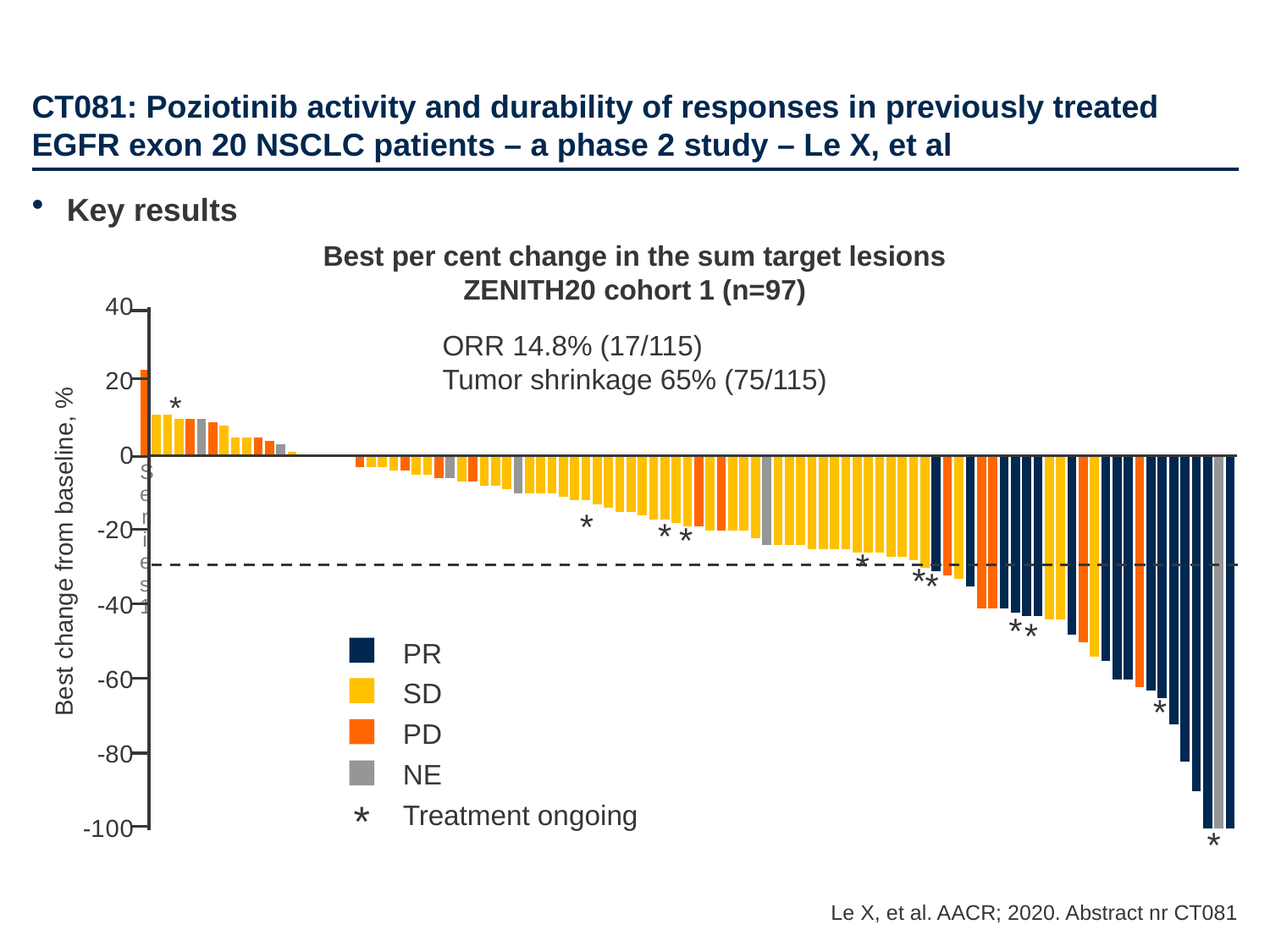

# CT081: Poziotinib activity and durability of responses in previously treated EGFR exon 20 NSCLC patients – a phase 2 study – Le X, et al
Key results
Best per cent change in the sum target lesions
ZENITH20 cohort 1 (n=97)

### Chart

| Category | Series 1 |
|---|---|
|  | 23.0 |
|  | 11.0 |
|  | 11.0 |
|  | 10.0 |
|  | 10.0 |
|  | 10.0 |
|  | 9.0 |
|  | 8.0 |
|  | 5.0 |
|  | 5.0 |
|  | 5.0 |
|  | 4.0 |
|  | 3.0 |
|  | 1.0 |
|  | 0.0 |
|  | 0.0 |
|  | 0.0 |
|  | 0.0 |
|  | 0.0 |
|  | -3.0 |
|  | -3.0 |
|  | -3.0 |
|  | -4.0 |
|  | -4.0 |
|  | -5.0 |
|  | -5.0 |
|  | -6.0 |
|  | -6.0 |
|  | -7.0 |
|  | -7.0 |
|  | -8.0 |
|  | -8.0 |
|  | -9.0 |
|  | -10.0 |
|  | -10.0 |
|  | -10.0 |
|  | -10.0 |
|  | -11.0 |
|  | -12.0 |
|  | -12.0 |
|  | -13.0 |
|  | -14.0 |
|  | -15.0 |
|  | -15.0 |
|  | -16.0 |
|  | -17.0 |
|  | -17.0 |
|  | -18.0 |
|  | -19.0 |
|  | -19.0 |
|  | -20.0 |
|  | -20.0 |
|  | -20.0 |
|  | -20.0 |
|  | -22.0 |
|  | -24.0 |
|  | -24.0 |
|  | -24.0 |
|  | -24.0 |
|  | -25.0 |
|  | -25.0 |
|  | -25.0 |
|  | -25.0 |
|  | -26.0 |
|  | -26.0 |
|  | -26.0 |
|  | -27.0 |
|  | -27.0 |
|  | -28.0 |
|  | -30.0 |
|  | -31.0 |
|  | -32.0 |
|  | -33.0 |
|  | -35.0 |
|  | -41.0 |
|  | -41.0 |
|  | -41.0 |
|  | -42.0 |
|  | -43.0 |
|  | -43.0 |
|  | -44.0 |
|  | -44.0 |
|  | -48.0 |
|  | -50.0 |
|  | -54.0 |
|  | -55.0 |
|  | -60.0 |
|  | -60.0 |
|  | -62.0 |
|  | -63.0 |
|  | -65.0 |
|  | -72.0 |
|  | -82.0 |
|  | -90.0 |
|  | -100.0 |
|  | -100.0 |
|  | -100.0 |
ORR 14.8% (17/115)
Tumor shrinkage 65% (75/115)
*
*
*
*
Best change from baseline, %
*
*
*
*
*
PR
SD
PD
NE
Treatment ongoing

*

*
*
Le X, et al. AACR; 2020. Abstract nr CT081